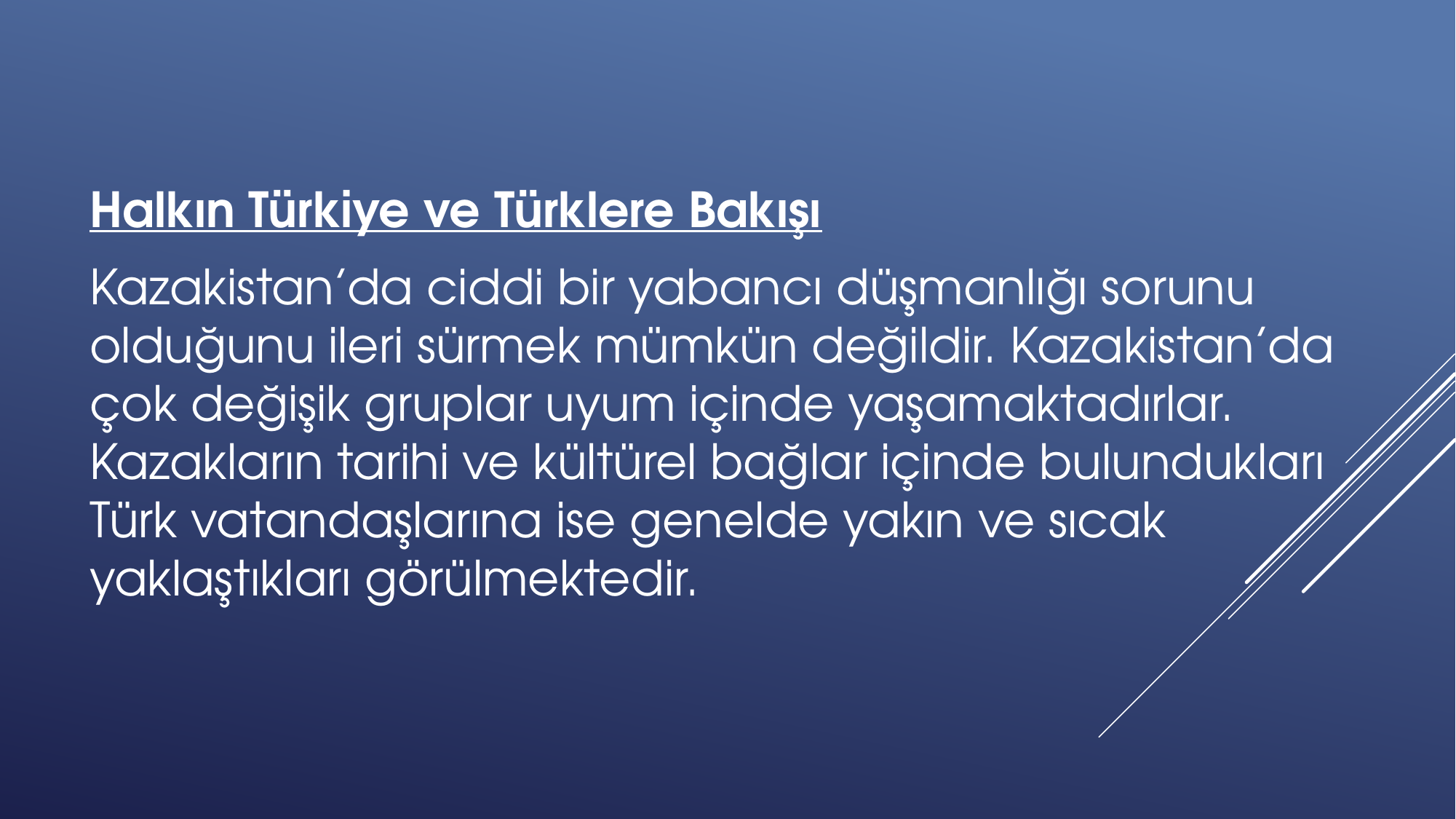

Halkın Türkiye ve Türklere Bakışı
Kazakistan’da ciddi bir yabancı düşmanlığı sorunu olduğunu ileri sürmek mümkün değildir. Kazakistan’da çok değişik gruplar uyum içinde yaşamaktadırlar. Kazakların tarihi ve kültürel bağlar içinde bulundukları Türk vatandaşlarına ise genelde yakın ve sıcak yaklaştıkları görülmektedir.